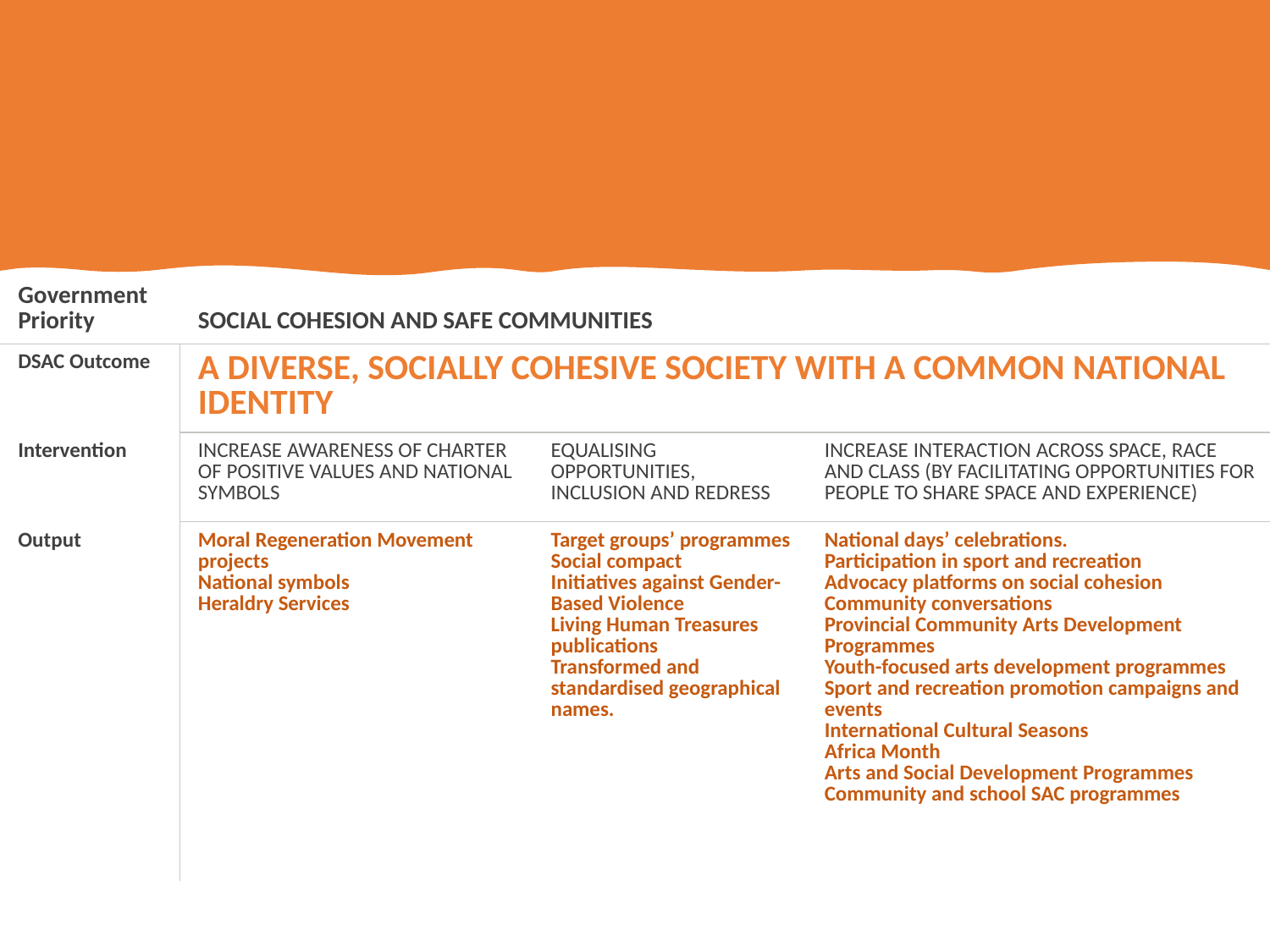

| Government Priority | SOCIAL COHESION AND SAFE COMMUNITIES |  |  |
| --- | --- | --- | --- |
| DSAC Outcome | A DIVERSE, SOCIALLY COHESIVE SOCIETY WITH A COMMON NATIONAL IDENTITY |  |  |
| Intervention | INCREASE AWARENESS OF CHARTER OF POSITIVE VALUES AND NATIONAL SYMBOLS | EQUALISING OPPORTUNITIES, INCLUSION AND REDRESS | INCREASE INTERACTION ACROSS SPACE, RACE AND CLASS (BY FACILITATING OPPORTUNITIES FOR PEOPLE TO SHARE SPACE AND EXPERIENCE) |
| Output | Moral Regeneration Movement projects National symbols Heraldry Services | Target groups’ programmes Social compact Initiatives against Gender-Based Violence Living Human Treasures publications Transformed and standardised geographical names. | National days’ celebrations. Participation in sport and recreation Advocacy platforms on social cohesion Community conversations Provincial Community Arts Development Programmes Youth-focused arts development programmes Sport and recreation promotion campaigns and events International Cultural Seasons Africa Month Arts and Social Development Programmes Community and school SAC programmes |
29